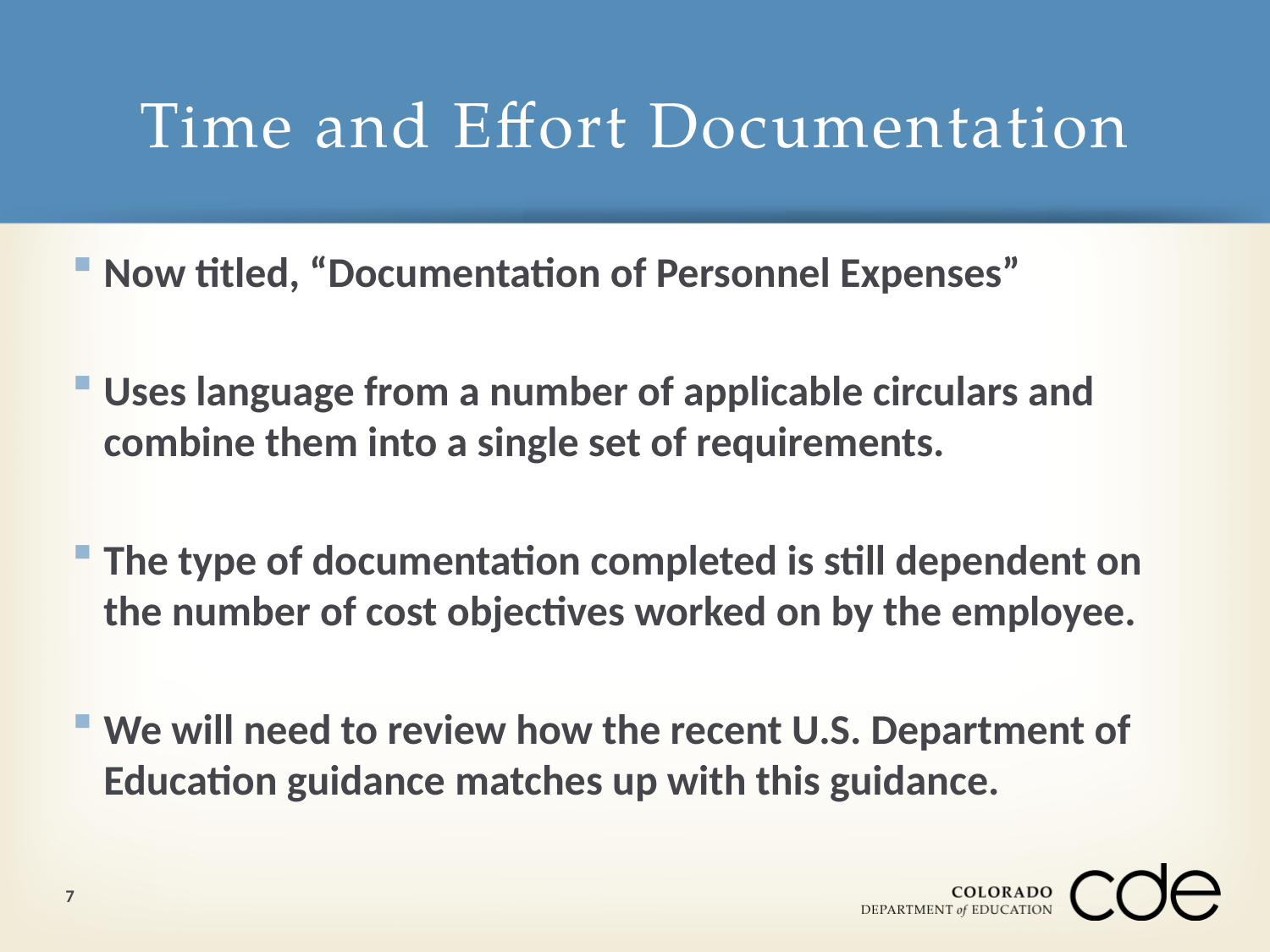

# Time and Effort Documentation
Now titled, “Documentation of Personnel Expenses”

Uses language from a number of applicable circulars and combine them into a single set of requirements.

The type of documentation completed is still dependent on the number of cost objectives worked on by the employee.

We will need to review how the recent U.S. Department of Education guidance matches up with this guidance.
7